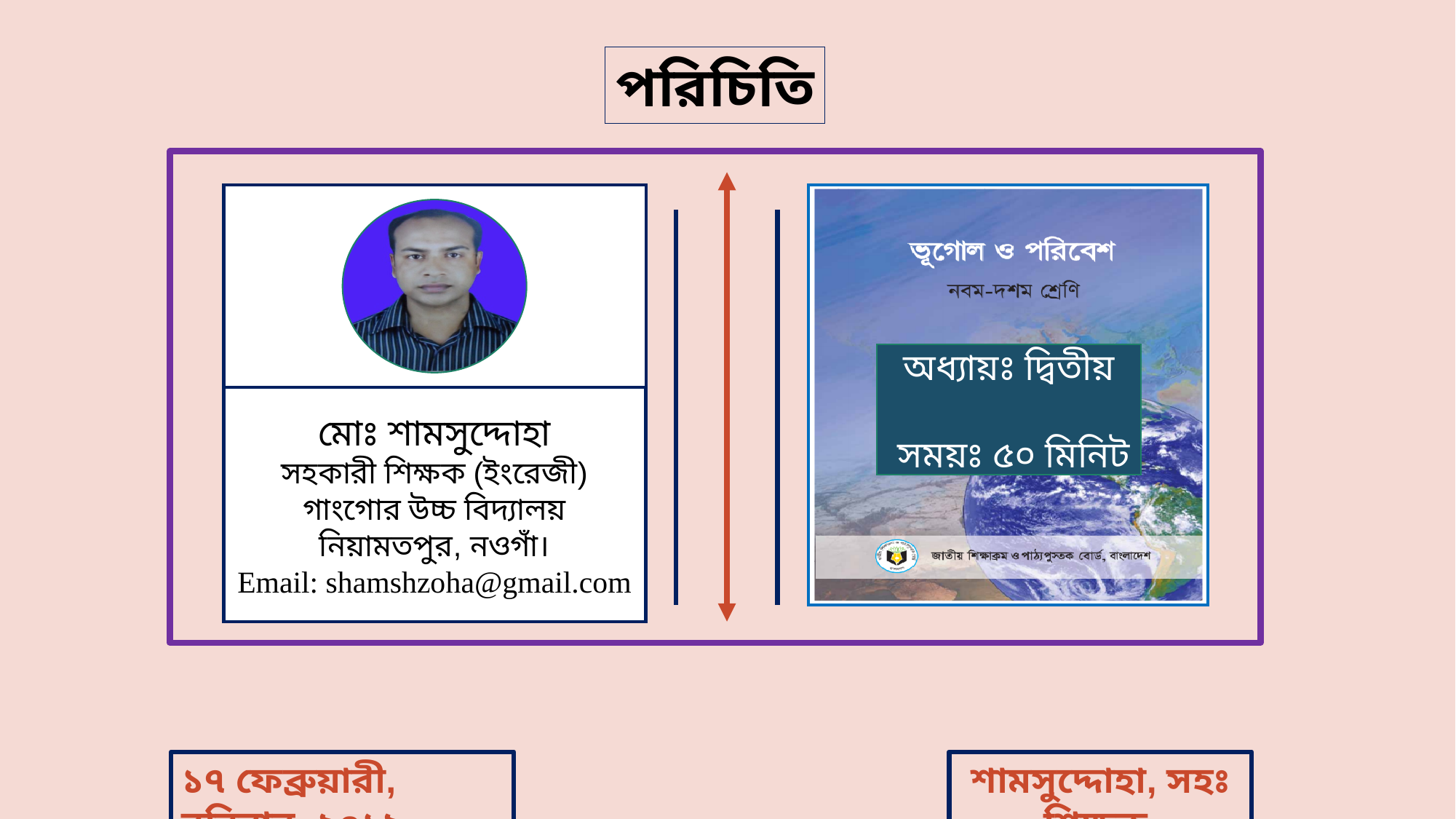

পরিচিতি

অধ্যায়ঃ দ্বিতীয়

 সময়ঃ ৫০ মিনিট
মোঃ শামসুদ্দোহা
সহকারী শিক্ষক (ইংরেজী)
গাংগোর উচ্চ বিদ্যালয়
নিয়ামতপুর, নওগাঁ।
Email: shamshzoha@gmail.com
১৭ ফেব্রুয়ারী, রবিবার, ২০১৯
শামসুদ্দোহা, সহঃ শিক্ষক